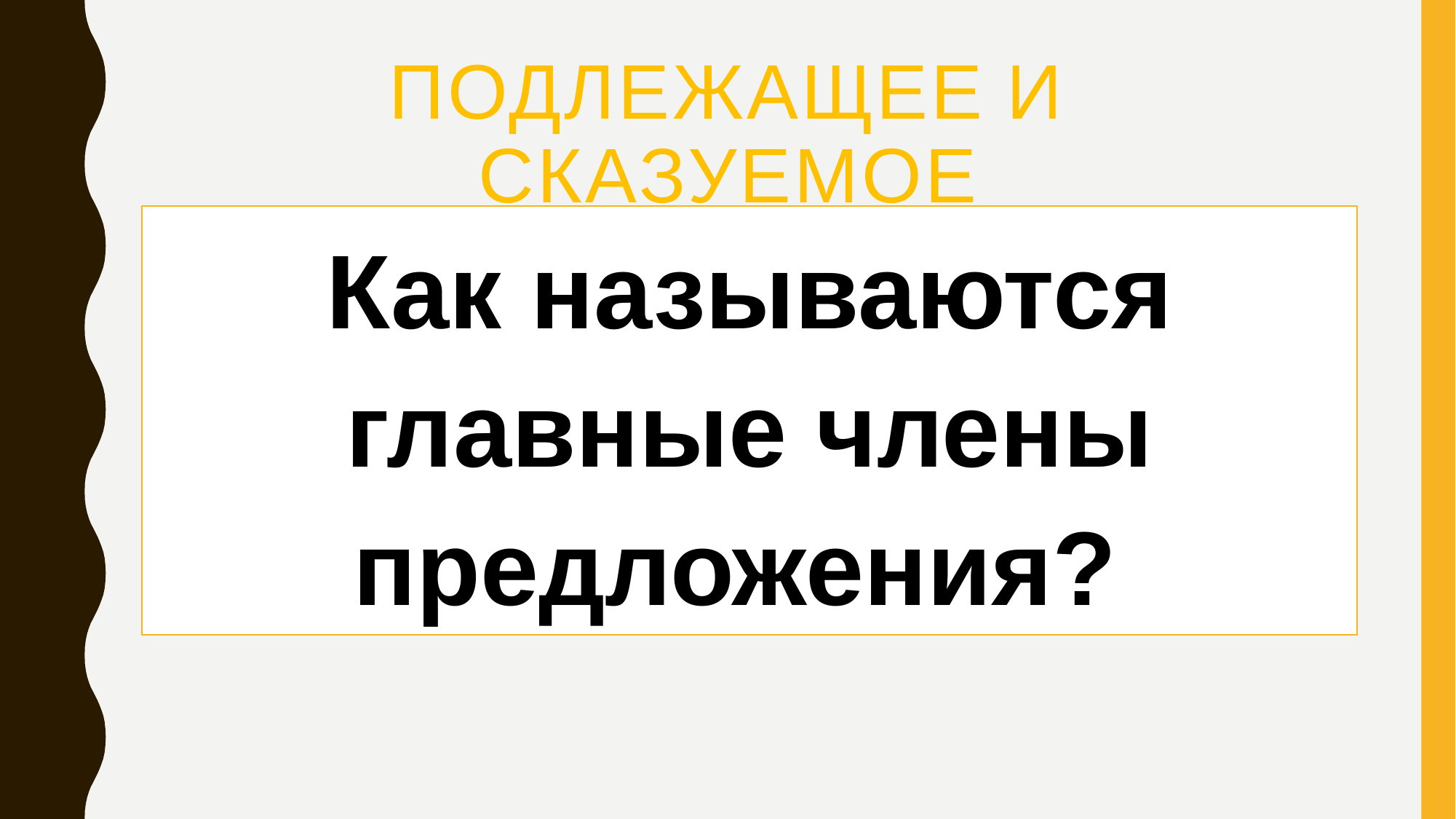

# Подлежащее и сказуемое
Как называются главные члены предложения?